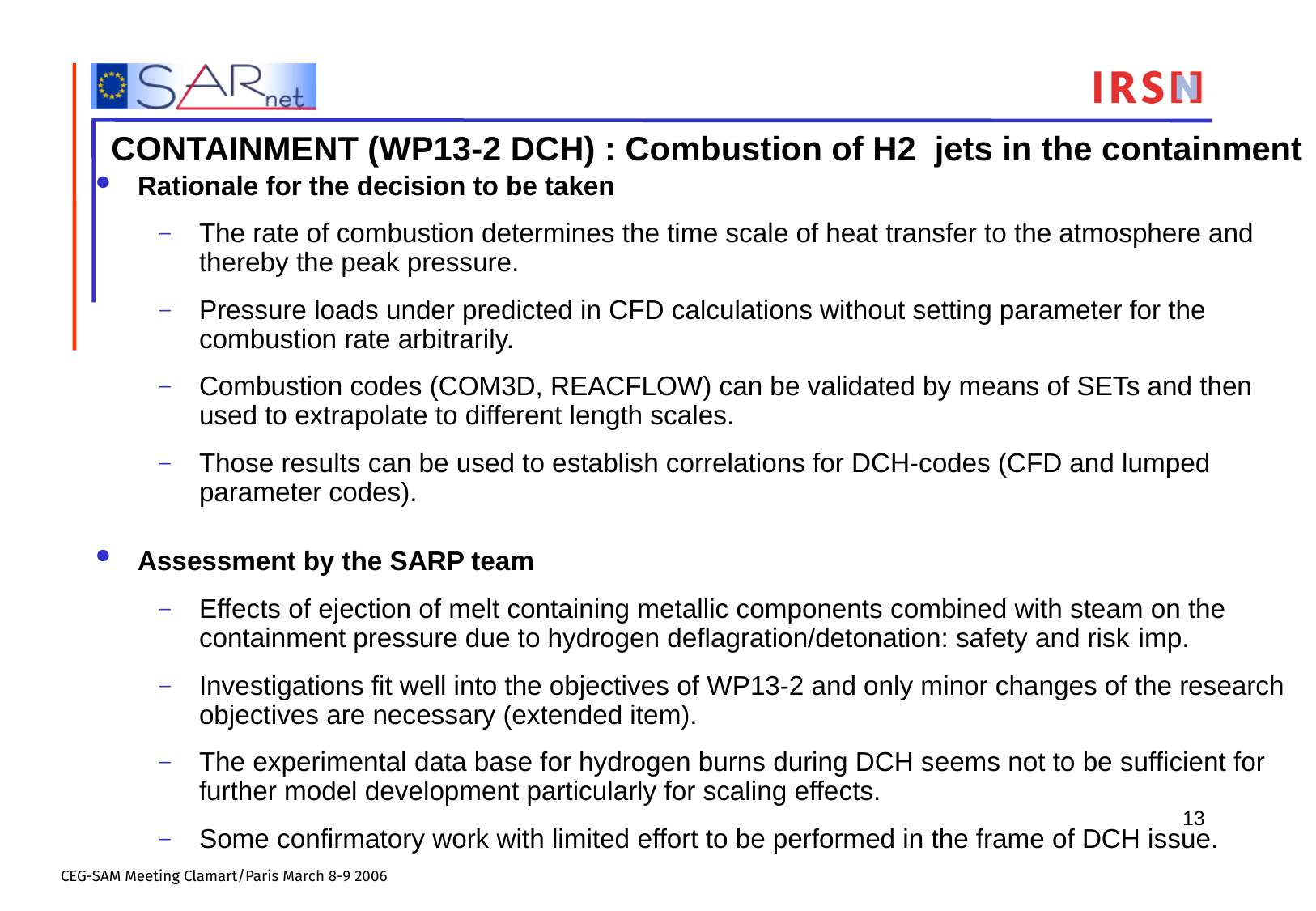

# CONTAINMENT (WP13-2 DCH) : Combustion of H2  jets in the containment
Rationale for the decision to be taken
The rate of combustion determines the time scale of heat transfer to the atmosphere and thereby the peak pressure.
Pressure loads under predicted in CFD calculations without setting parameter for the combustion rate arbitrarily.
Combustion codes (COM3D, REACFLOW) can be validated by means of SETs and then used to extrapolate to different length scales.
Those results can be used to establish correlations for DCH-codes (CFD and lumped parameter codes).
Assessment by the SARP team
Effects of ejection of melt containing metallic components combined with steam on the containment pressure due to hydrogen deflagration/detonation: safety and risk imp.
Investigations fit well into the objectives of WP13-2 and only minor changes of the research objectives are necessary (extended item).
The experimental data base for hydrogen burns during DCH seems not to be sufficient for further model development particularly for scaling effects.
Some confirmatory work with limited effort to be performed in the frame of DCH issue.
13